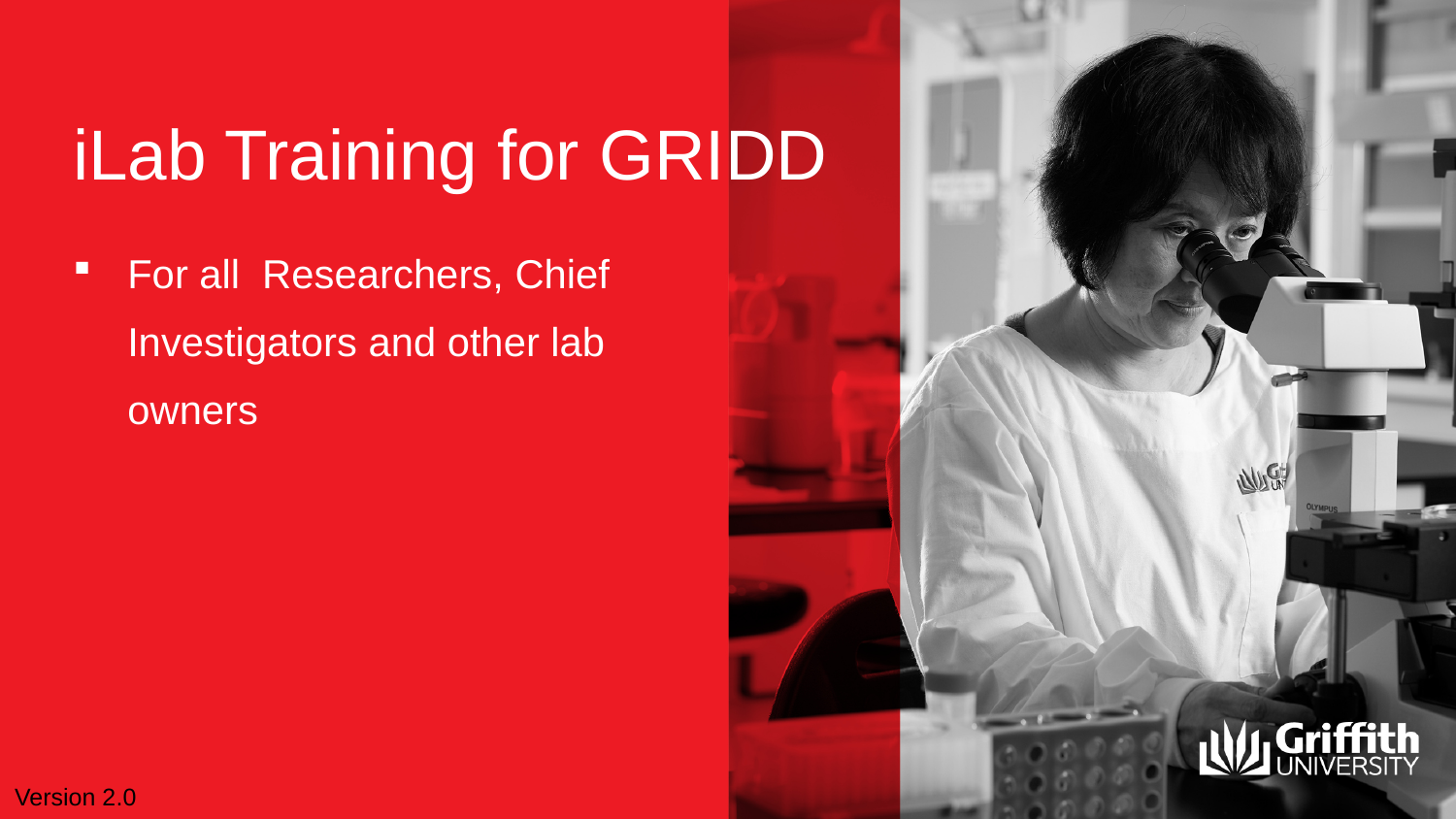

# iLab Training for GRIDD
For all  Researchers, Chief Investigators and other lab owners
Version 2.0